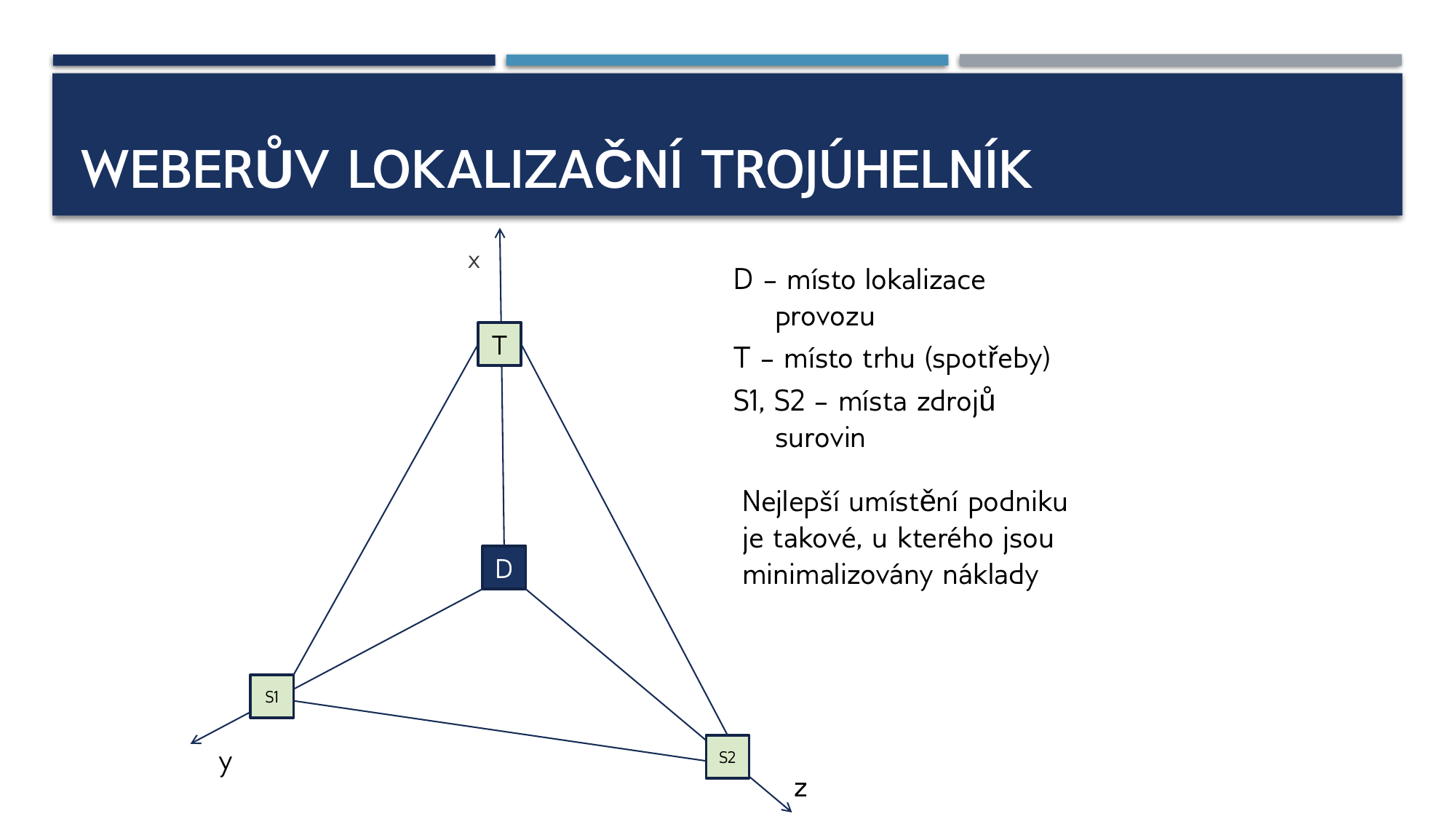

# Weberův lokalizační trojúhelník
x
D – místo lokalizace provozu
T – místo trhu (spotřeby)
S1, S2 – místa zdrojů surovin
T
Nejlepší umístění podniku je takové, u kterého jsou minimalizovány náklady
D
S1
y
S2
z